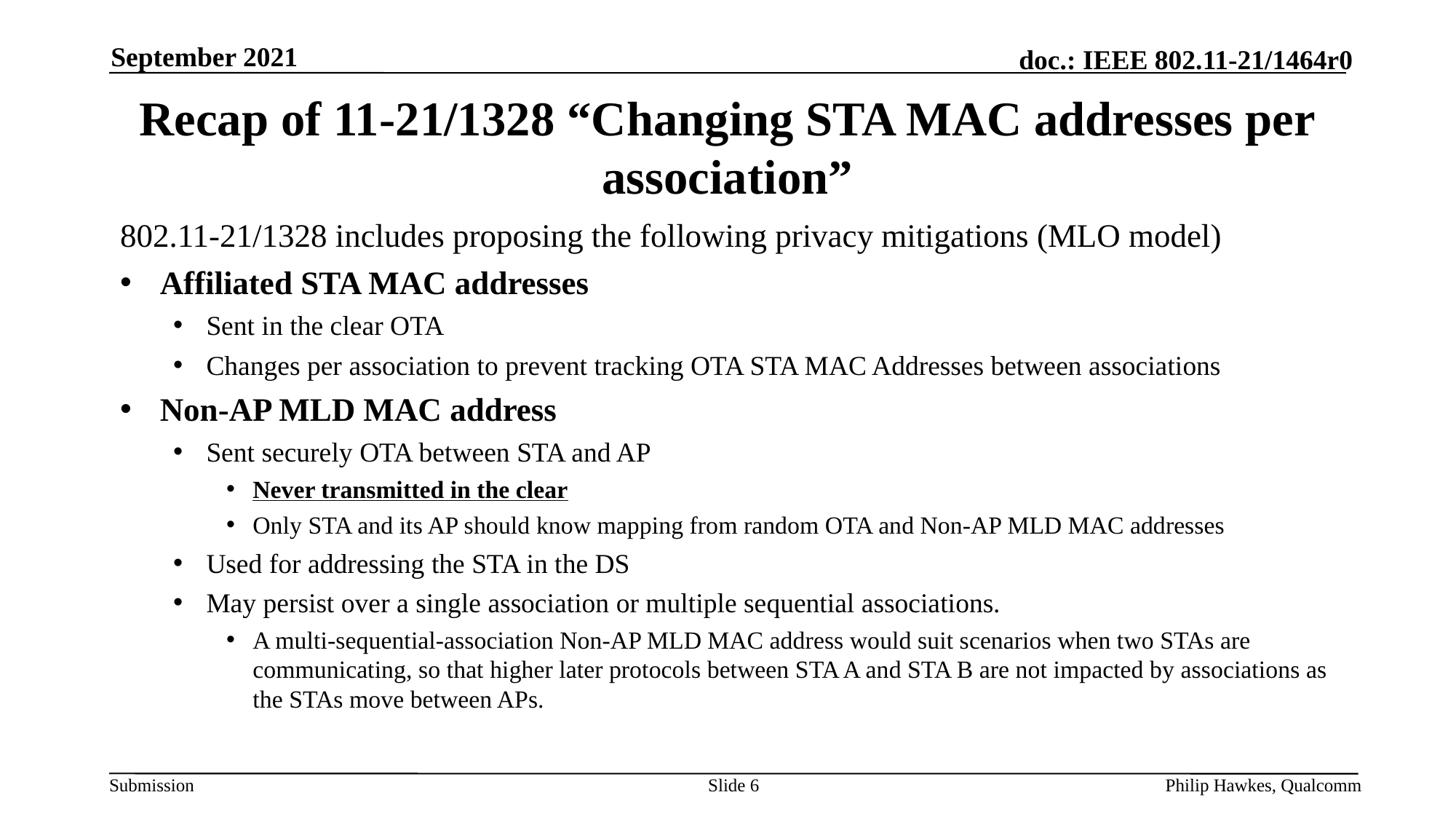

September 2021
# Recap of 11-21/1328 “Changing STA MAC addresses per association”
802.11-21/1328 includes proposing the following privacy mitigations (MLO model)
Affiliated STA MAC addresses
Sent in the clear OTA
Changes per association to prevent tracking OTA STA MAC Addresses between associations
Non-AP MLD MAC address
Sent securely OTA between STA and AP
Never transmitted in the clear
Only STA and its AP should know mapping from random OTA and Non-AP MLD MAC addresses
Used for addressing the STA in the DS
May persist over a single association or multiple sequential associations.
A multi-sequential-association Non-AP MLD MAC address would suit scenarios when two STAs are communicating, so that higher later protocols between STA A and STA B are not impacted by associations as the STAs move between APs.
Slide 6
Philip Hawkes, Qualcomm